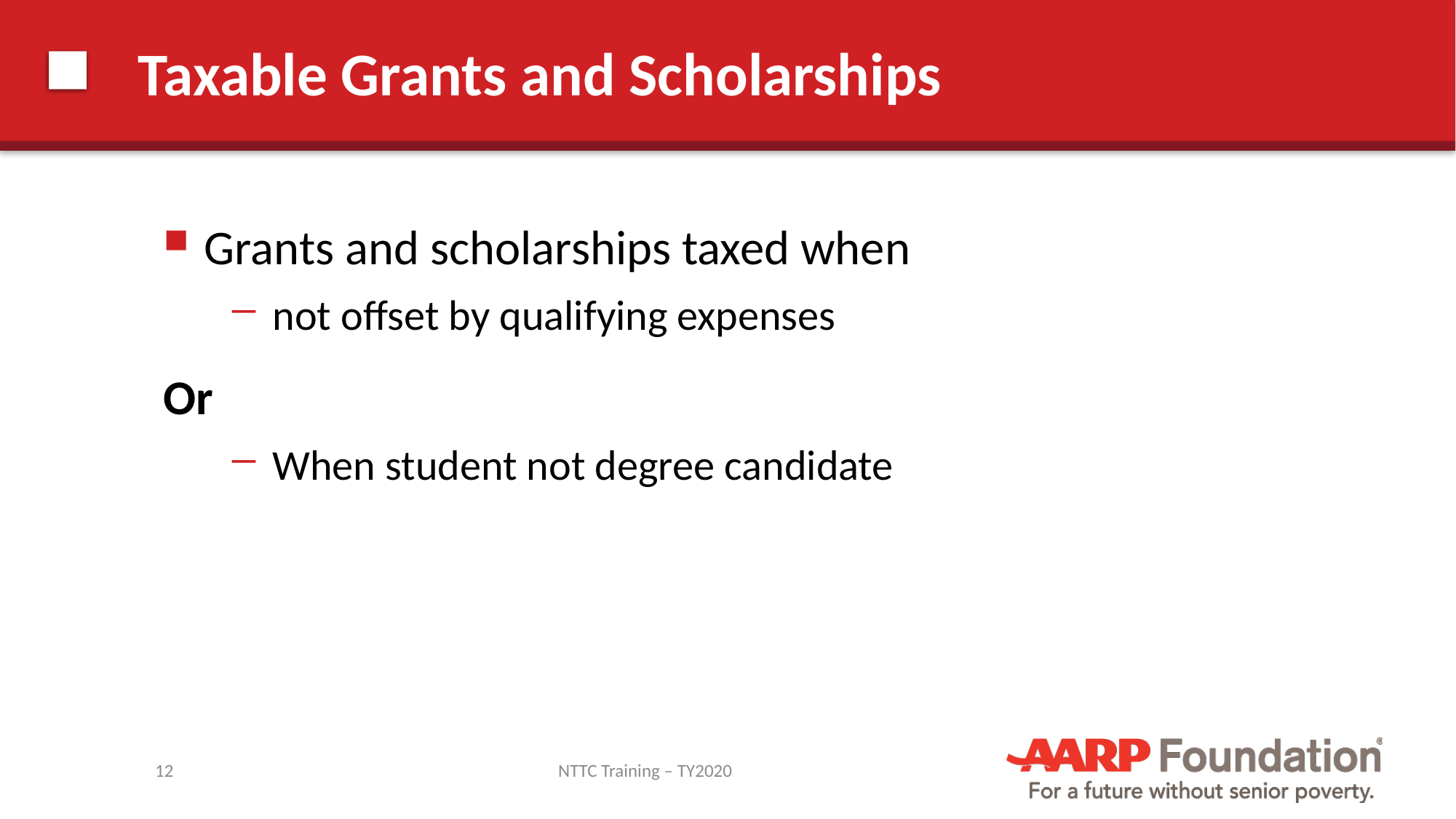

# Taxable Grants and Scholarships
Grants and scholarships taxed when
not offset by qualifying expenses
Or
When student not degree candidate
12
NTTC Training – TY2020